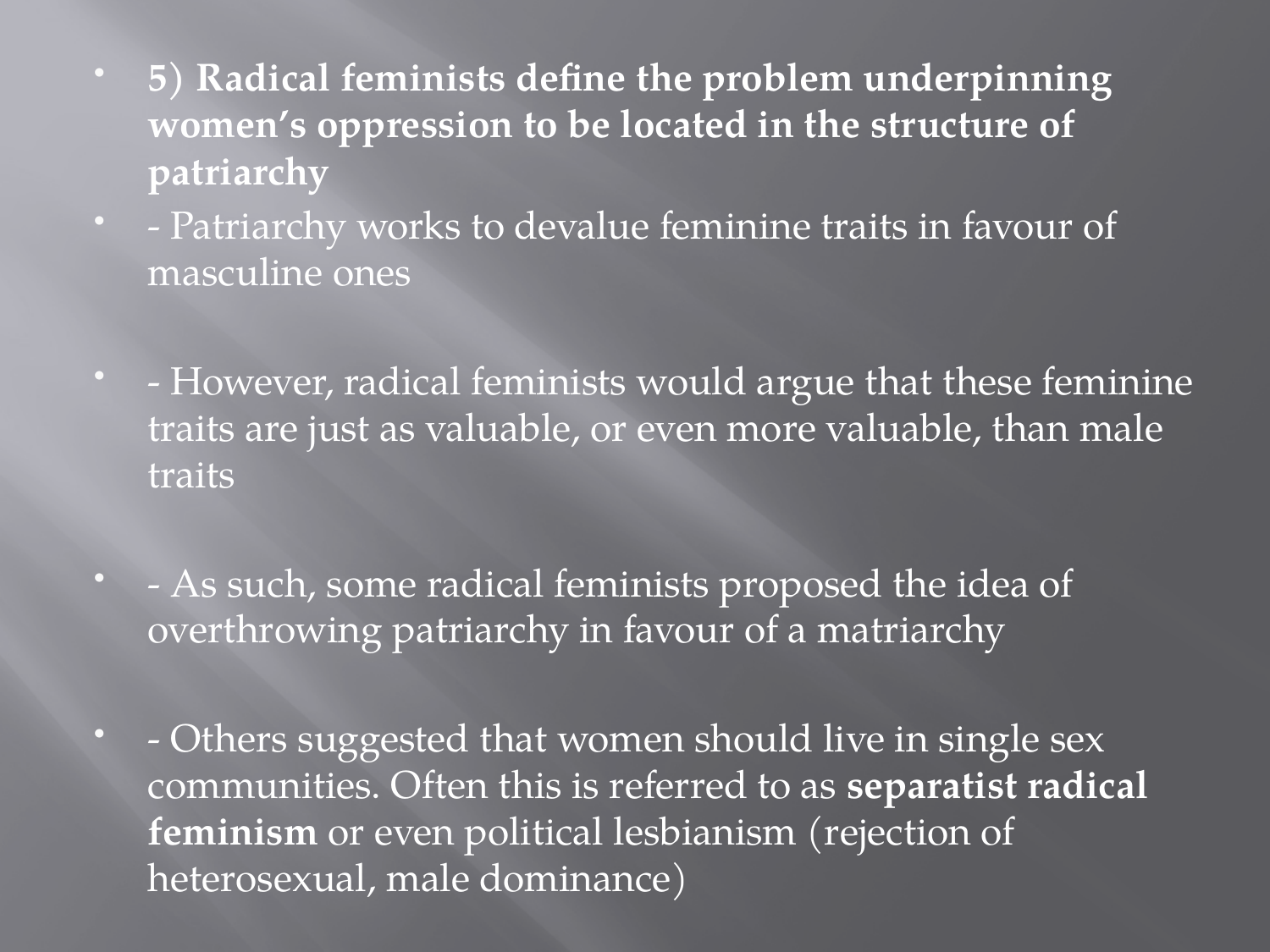

5) Radical feminists define the problem underpinning women’s oppression to be located in the structure of patriarchy
- Patriarchy works to devalue feminine traits in favour of masculine ones

- However, radical feminists would argue that these feminine traits are just as valuable, or even more valuable, than male traits

- As such, some radical feminists proposed the idea of overthrowing patriarchy in favour of a matriarchy

- Others suggested that women should live in single sex communities. Often this is referred to as separatist radical feminism or even political lesbianism (rejection of heterosexual, male dominance)